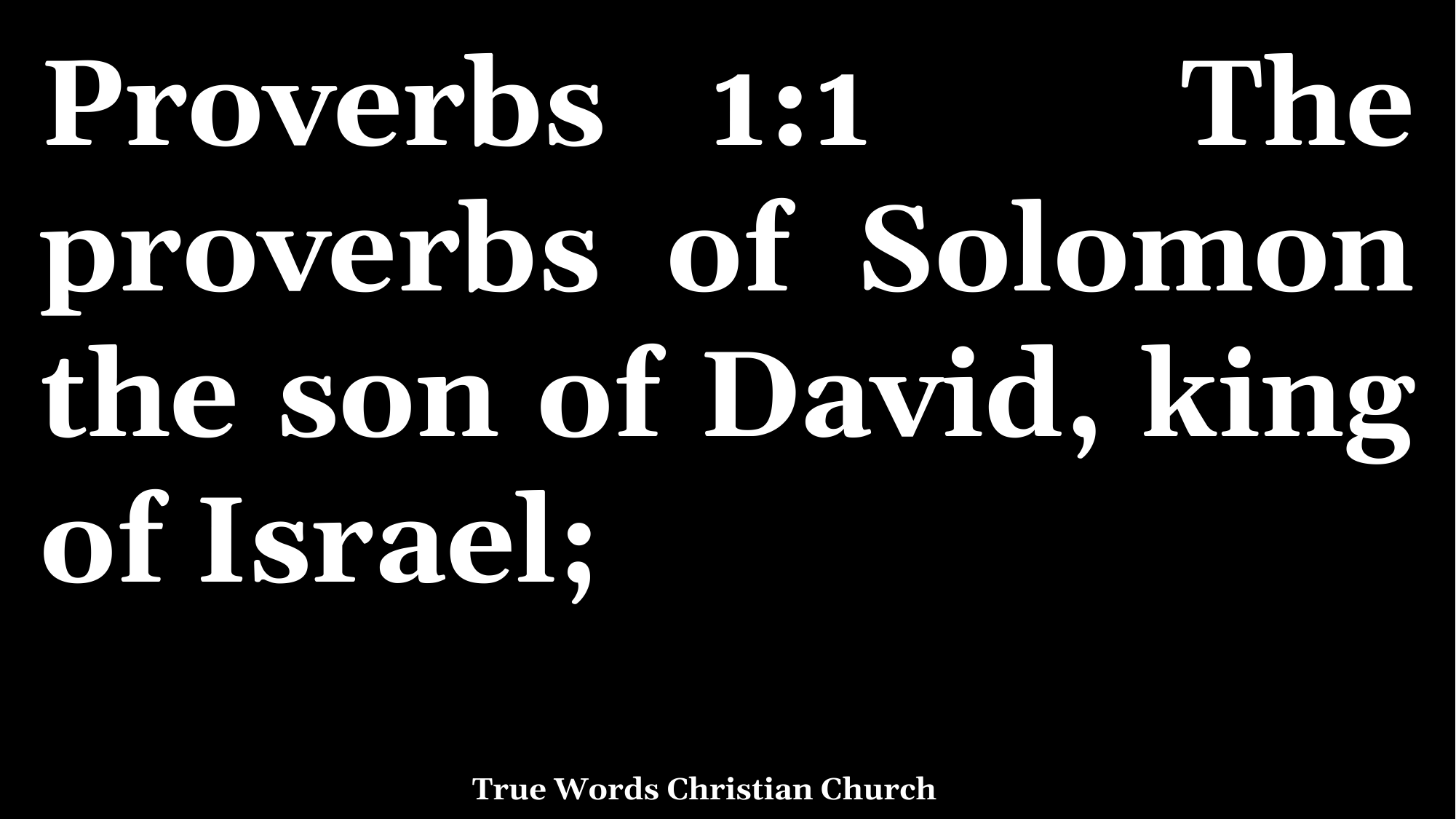

Proverbs 1:1   The proverbs of Solomon the son of David, king of Israel;
True Words Christian Church